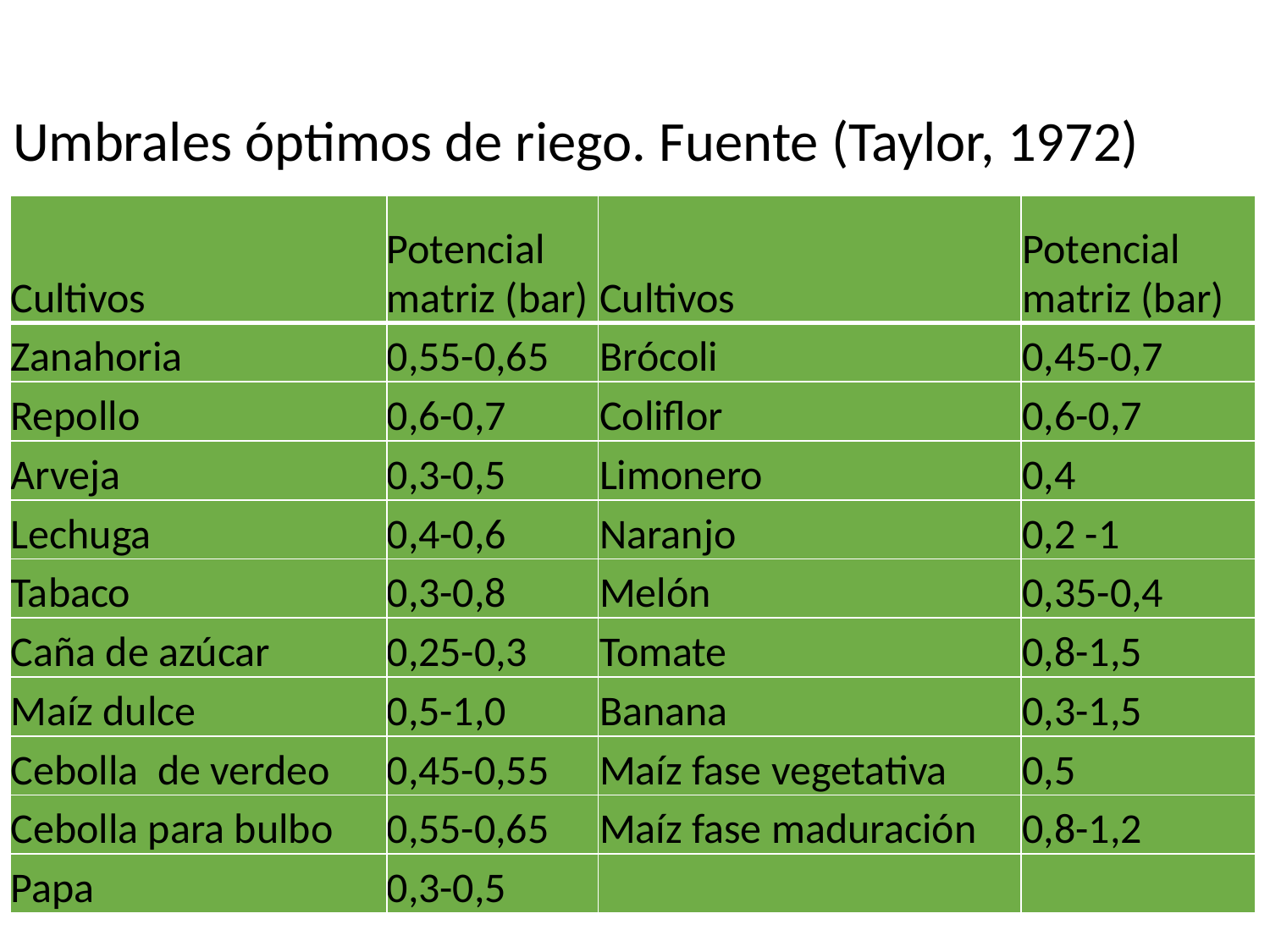

# Umbrales óptimos de riego. Fuente (Taylor, 1972)
| Cultivos | Potencial matriz (bar) | Cultivos | Potencial matriz (bar) |
| --- | --- | --- | --- |
| Zanahoria | 0,55-0,65 | Brócoli | 0,45-0,7 |
| Repollo | 0,6-0,7 | Coliflor | 0,6-0,7 |
| Arveja | 0,3-0,5 | Limonero | 0,4 |
| Lechuga | 0,4-0,6 | Naranjo | 0,2 -1 |
| Tabaco | 0,3-0,8 | Melón | 0,35-0,4 |
| Caña de azúcar | 0,25-0,3 | Tomate | 0,8-1,5 |
| Maíz dulce | 0,5-1,0 | Banana | 0,3-1,5 |
| Cebolla de verdeo | 0,45-0,55 | Maíz fase vegetativa | 0,5 |
| Cebolla para bulbo | 0,55-0,65 | Maíz fase maduración | 0,8-1,2 |
| Papa | 0,3-0,5 |  |  |